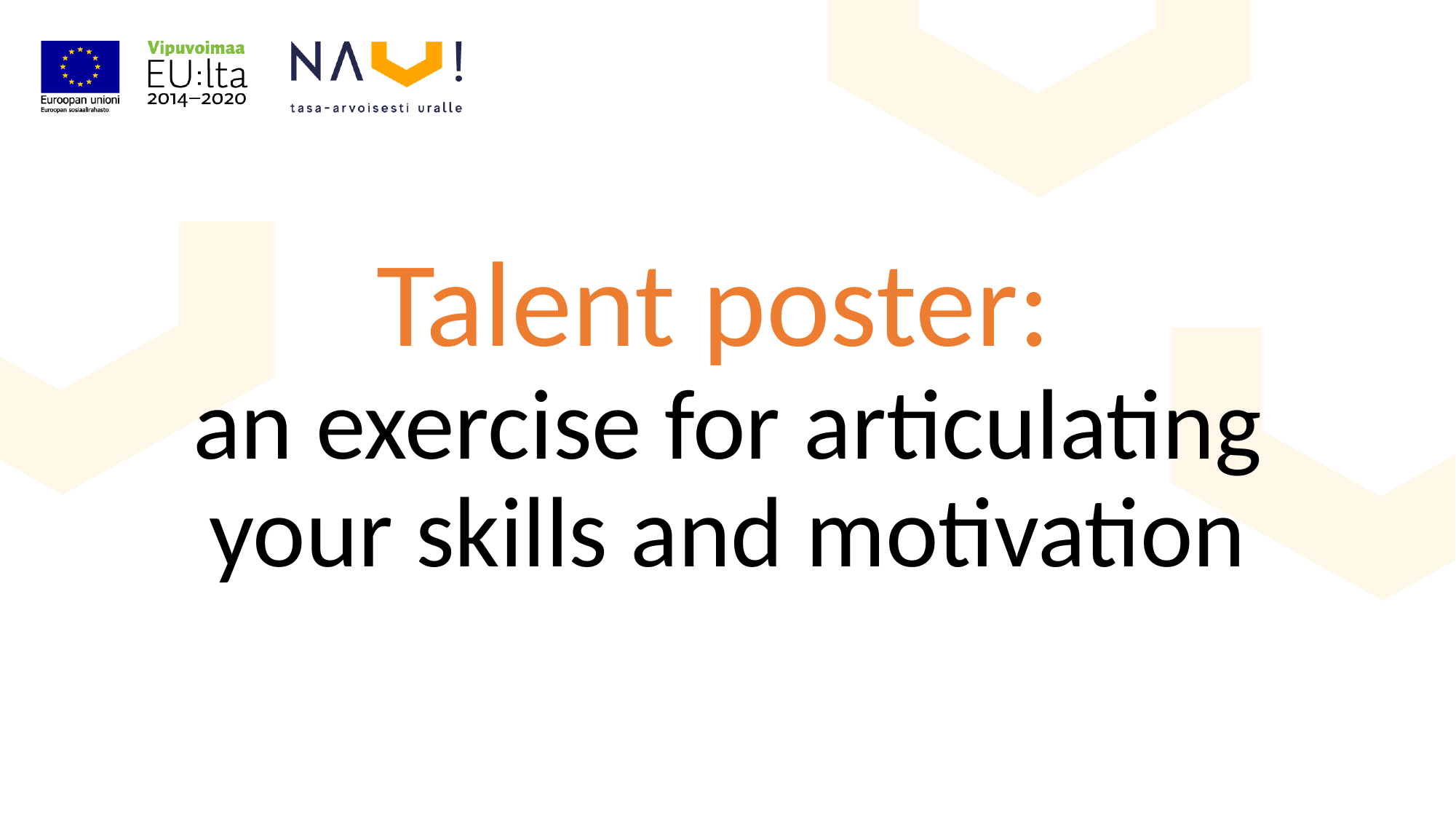

# Talent poster: an exercise for articulating your skills and motivation